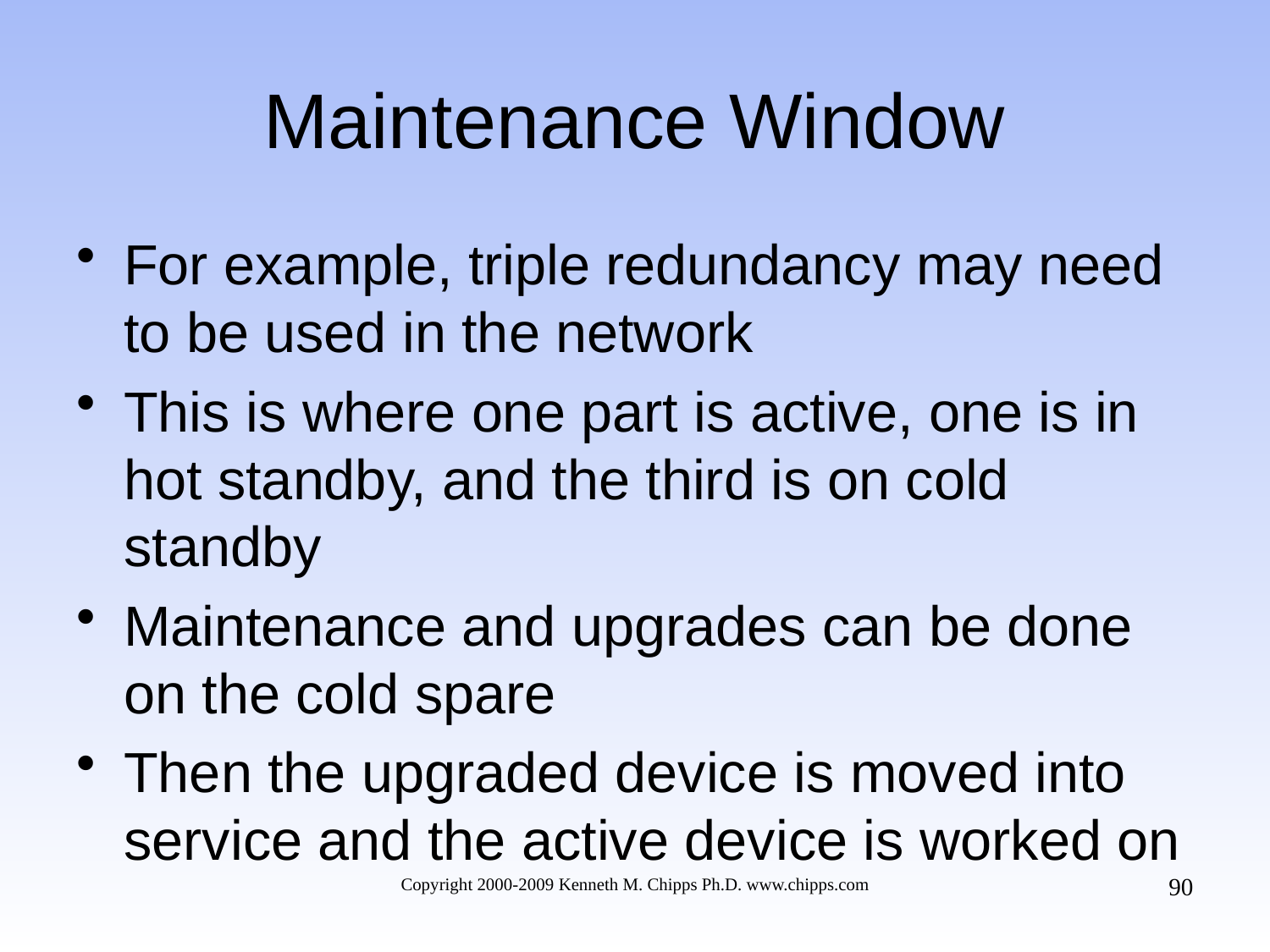

# Maintenance Window
For example, triple redundancy may need to be used in the network
This is where one part is active, one is in hot standby, and the third is on cold standby
Maintenance and upgrades can be done on the cold spare
Then the upgraded device is moved into service and the active device is worked on
90
Copyright 2000-2009 Kenneth M. Chipps Ph.D. www.chipps.com